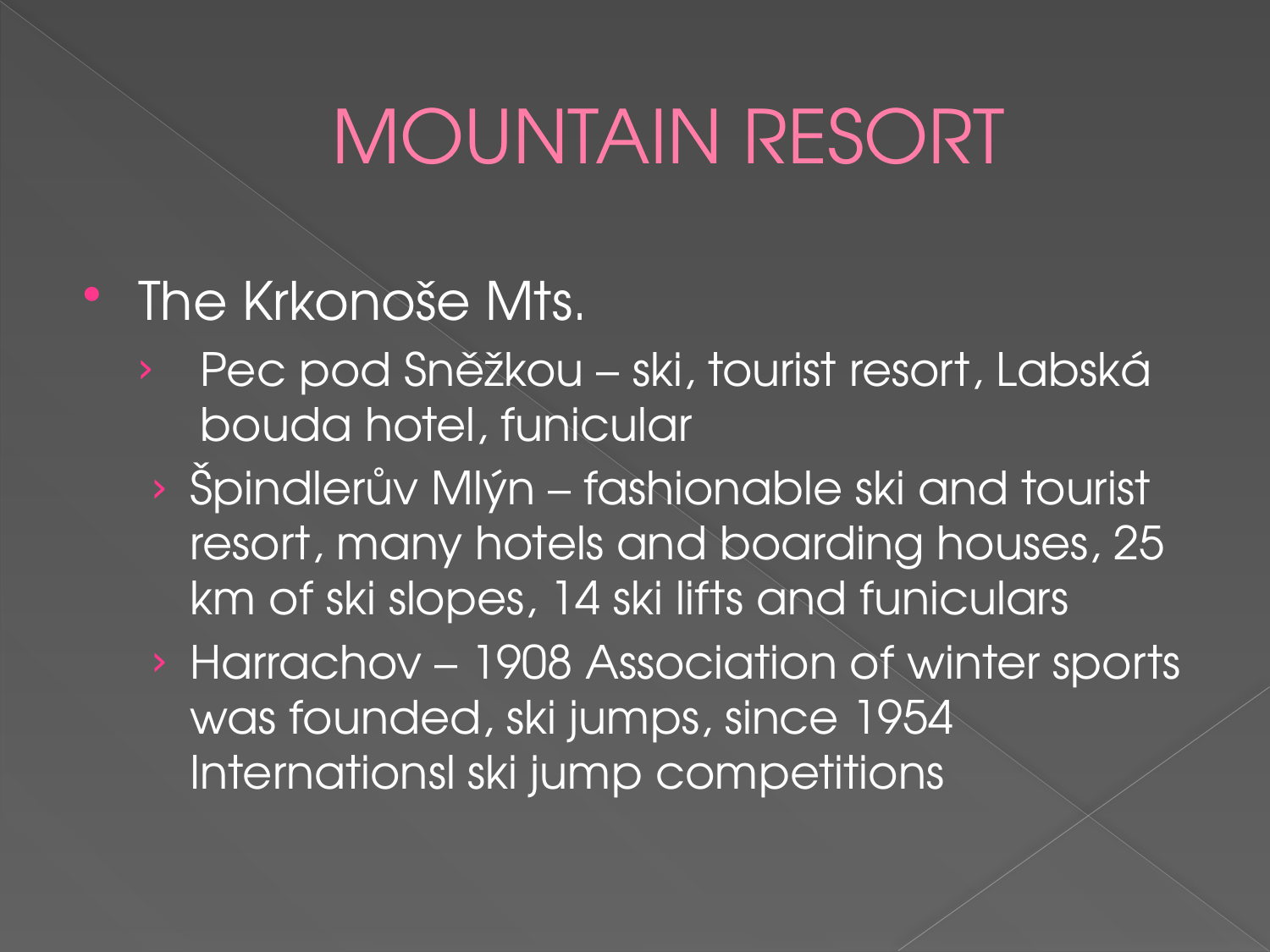

# MOUNTAIN RESORT
The Krkonoše Mts.
Pec pod Sněžkou – ski, tourist resort, Labská bouda hotel, funicular
Špindlerův Mlýn – fashionable ski and tourist resort, many hotels and boarding houses, 25 km of ski slopes, 14 ski lifts and funiculars
Harrachov – 1908 Association of winter sports was founded, ski jumps, since 1954 Internationsl ski jump competitions